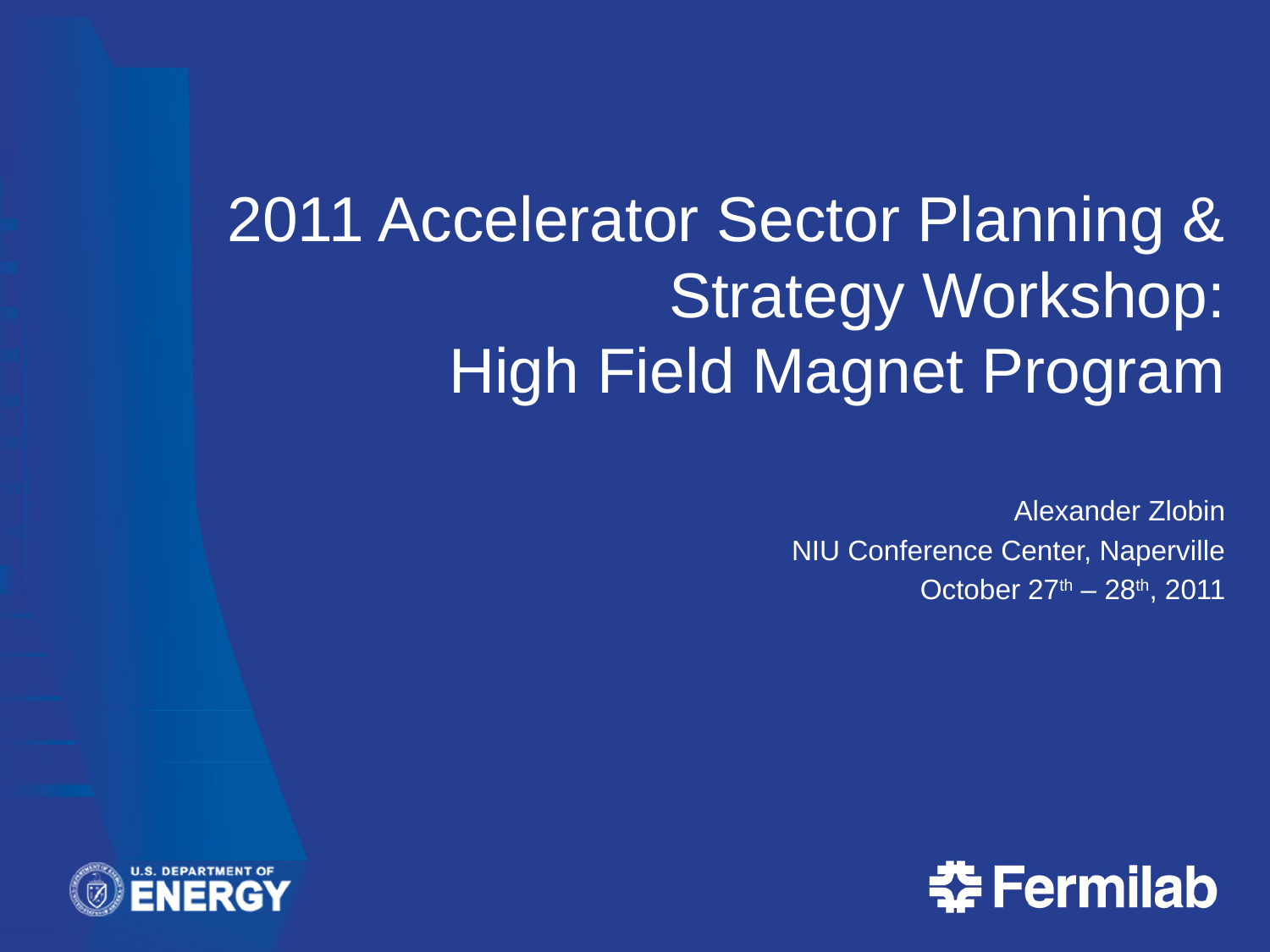

# 2011 Accelerator Sector Planning & Strategy Workshop: High Field Magnet Program
Alexander Zlobin
NIU Conference Center, Naperville
October 27th – 28th, 2011